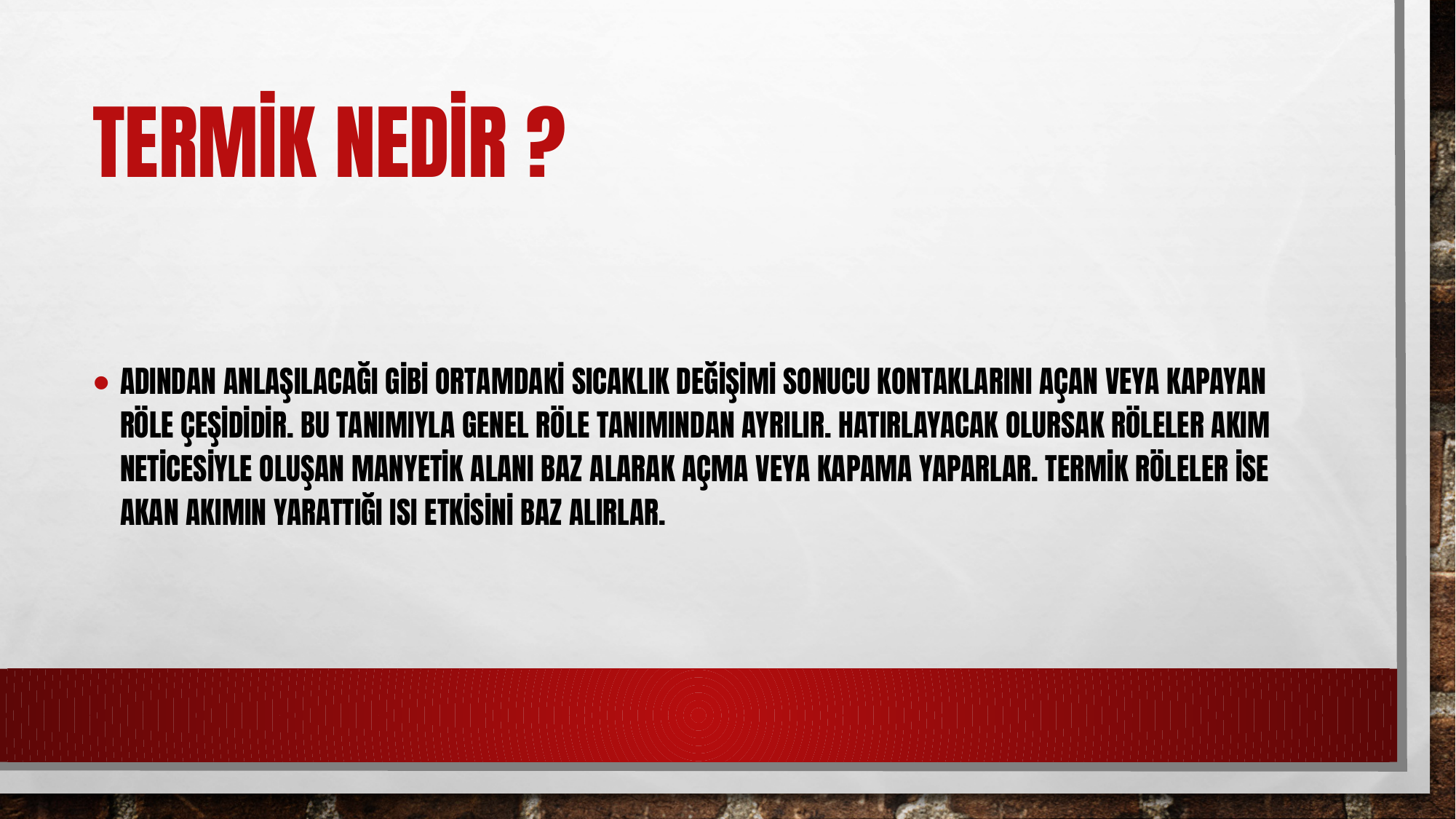

# Termik nedir ?
Adından anlaşılacağı gibi ortamdaki sıcaklık değişimi sonucu kontaklarını açan veya kapayan röle çeşididir. Bu tanımıyla genel röle tanımından ayrılır. Hatırlayacak olursak röleler akım neticesiyle oluşan manyetik alanı baz alarak açma veya kapama yaparlar. Termik röleler ise akan akımın yarattığı ısı etkisini baz alırlar.